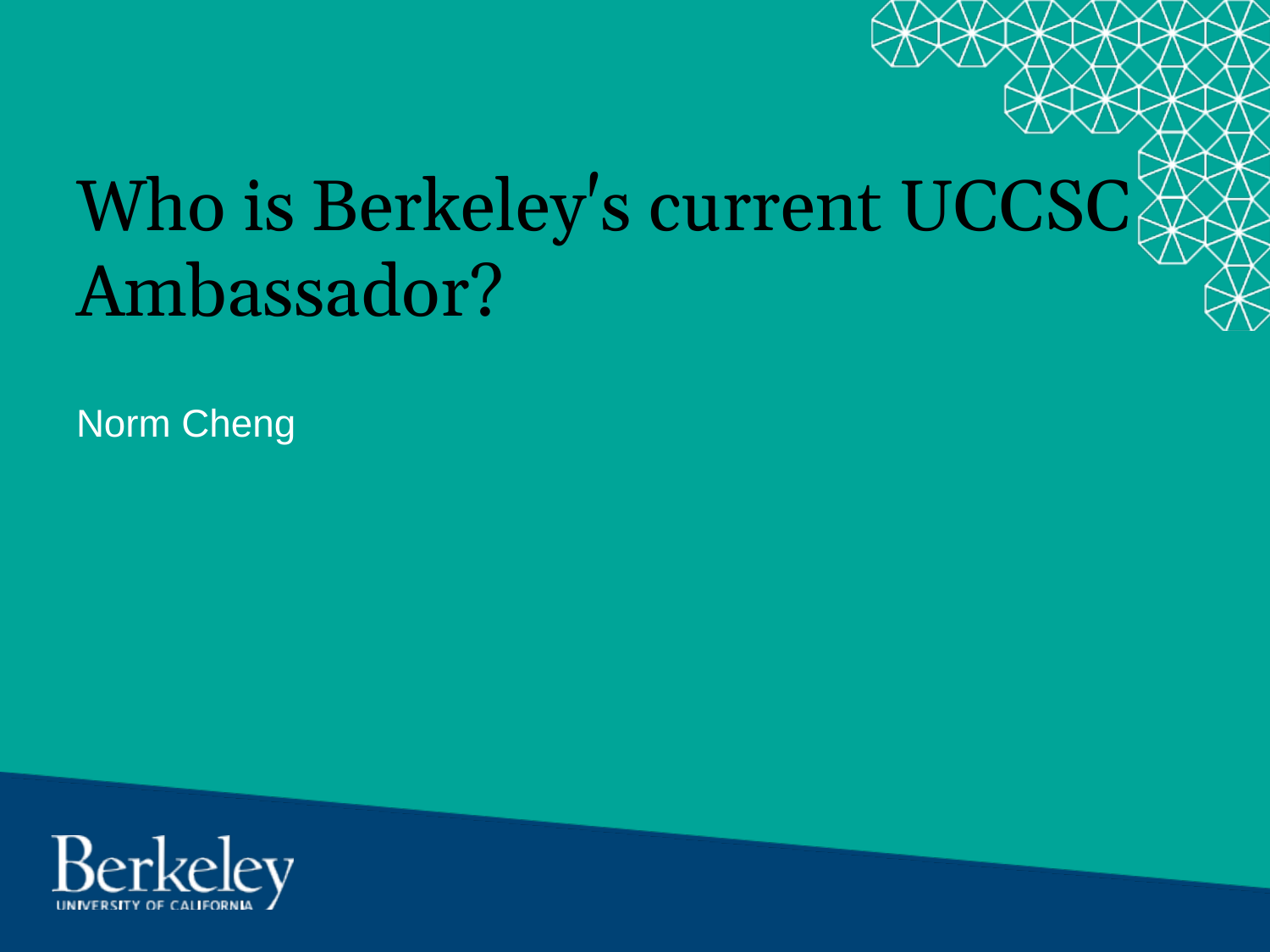

# Who is Berkeley's current UCCSC Ambassador?

Norm Cheng